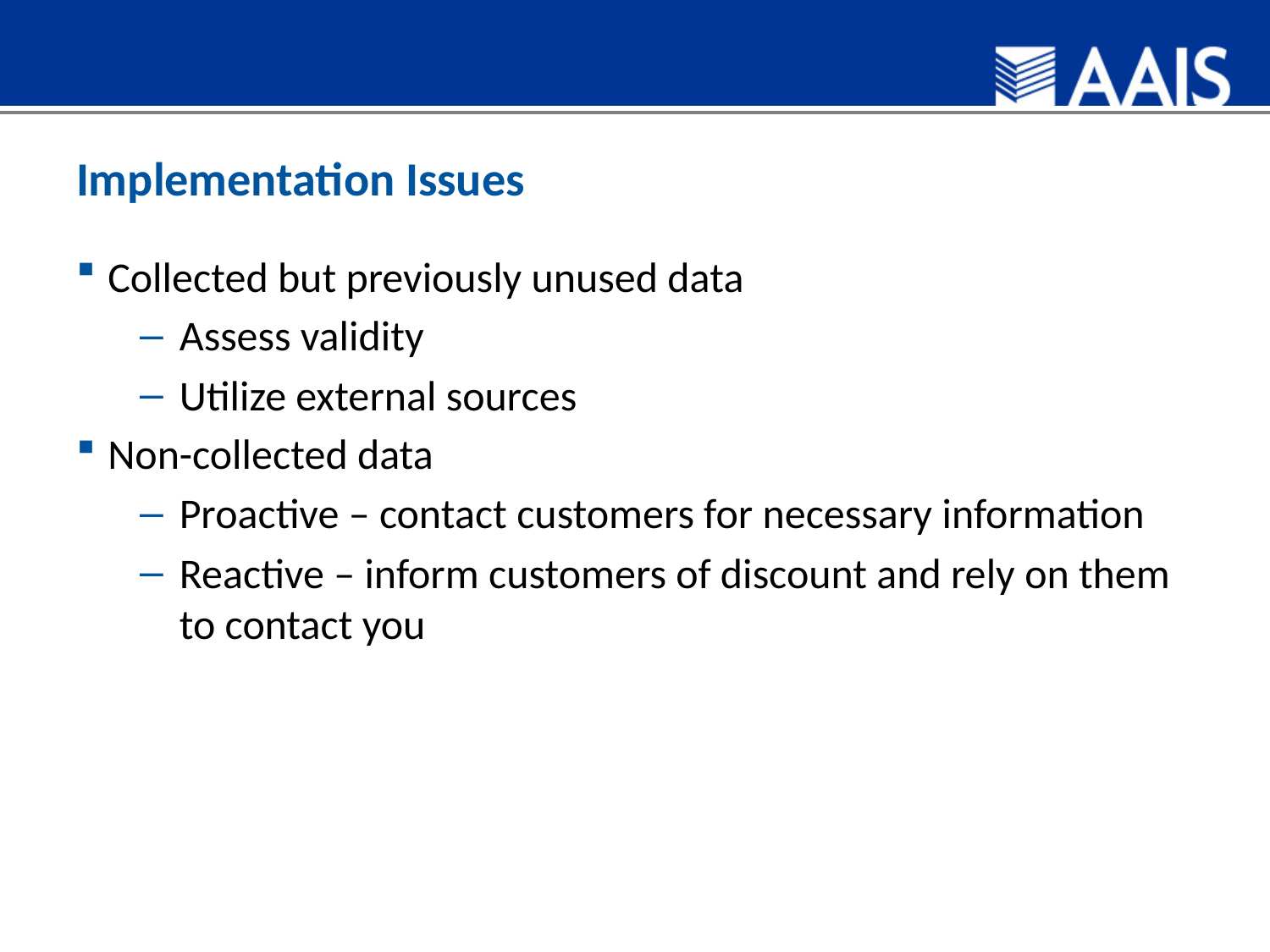

# Implementation Issues
Collected but previously unused data
Assess validity
Utilize external sources
Non-collected data
Proactive – contact customers for necessary information
Reactive – inform customers of discount and rely on them to contact you